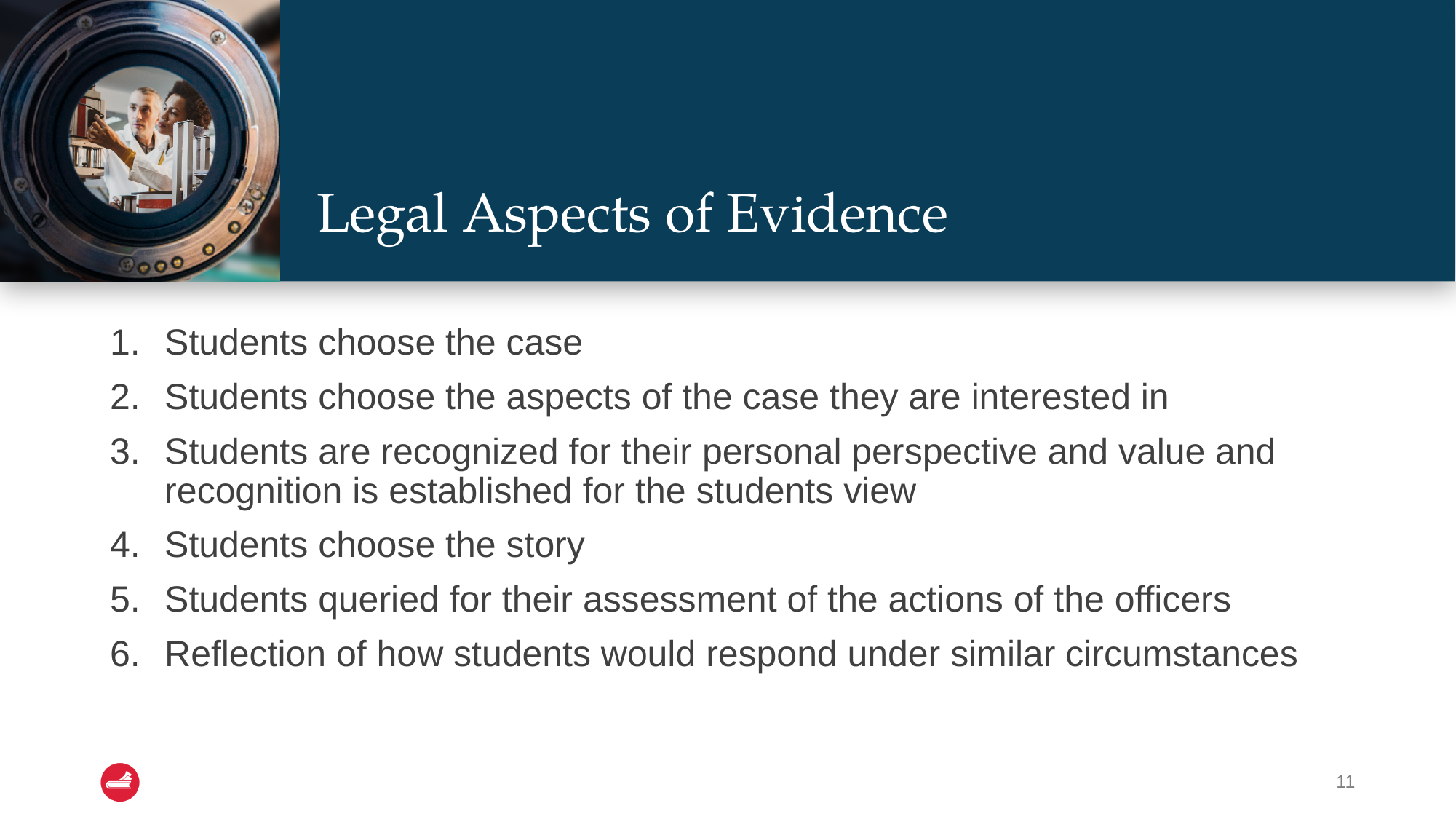

# Legal Aspects of Evidence
Students choose the case
Students choose the aspects of the case they are interested in
Students are recognized for their personal perspective and value and recognition is established for the students view
Students choose the story
Students queried for their assessment of the actions of the officers
Reflection of how students would respond under similar circumstances
11